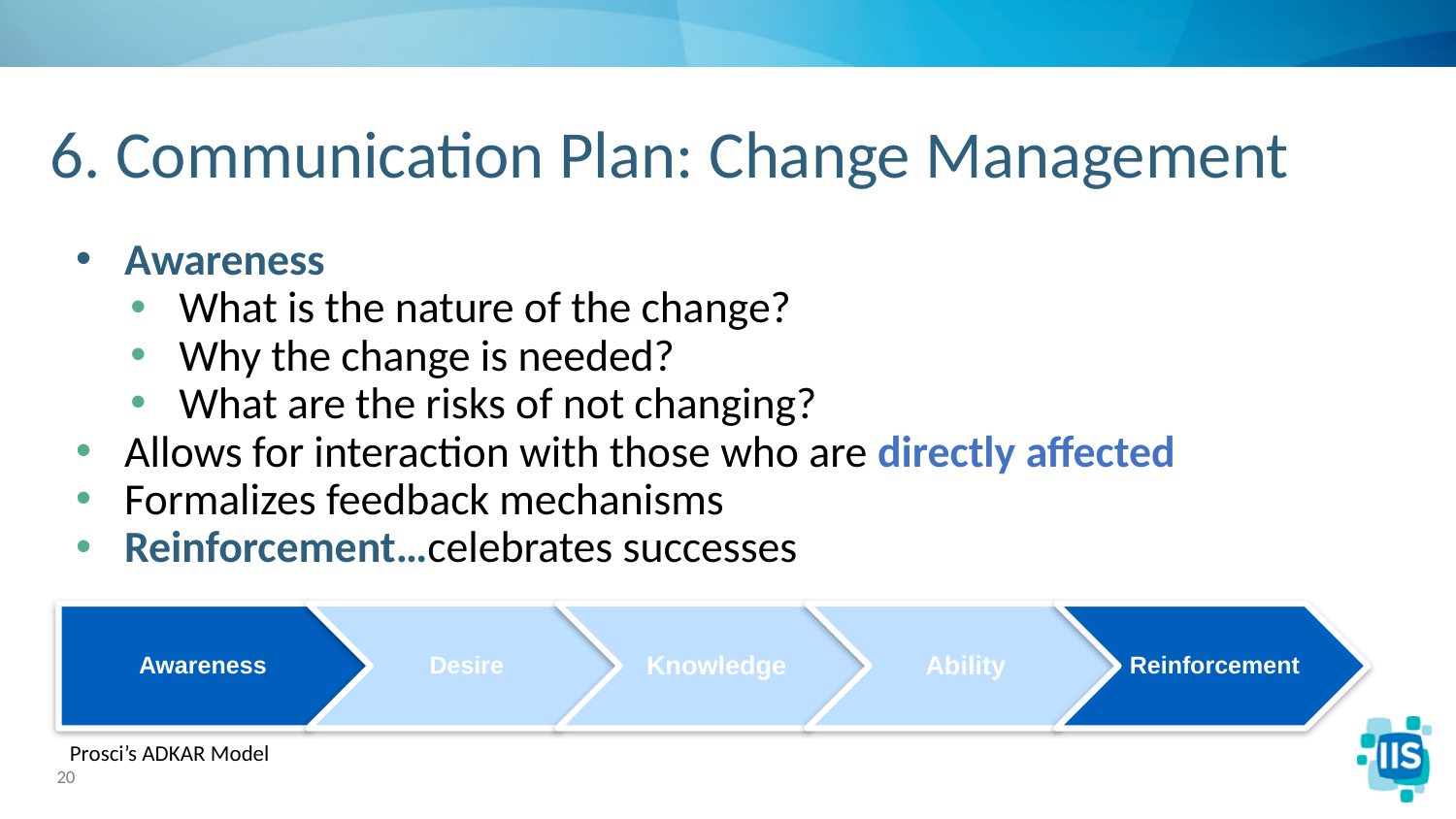

# 6. Communication Plan: Change Management
Awareness
What is the nature of the change?
Why the change is needed?
What are the risks of not changing?
Allows for interaction with those who are directly affected
Formalizes feedback mechanisms
Reinforcement…celebrates successes

Awareness

Desire

Knowledge

Ability

Reinforcement
Prosci’s ADKAR Model